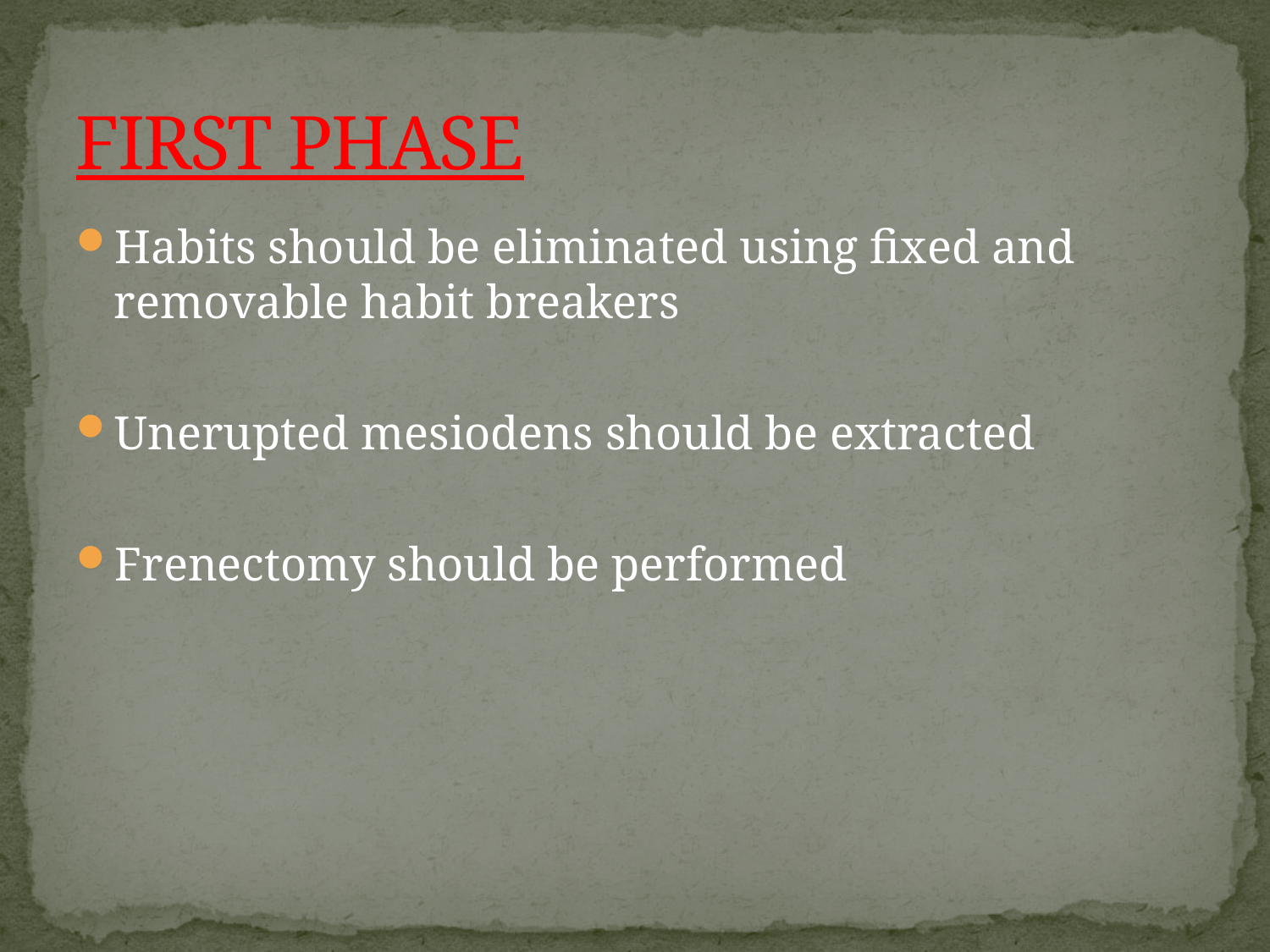

# FIRST PHASE
Habits should be eliminated using fixed and removable habit breakers

Unerupted mesiodens should be extracted

Frenectomy should be performed